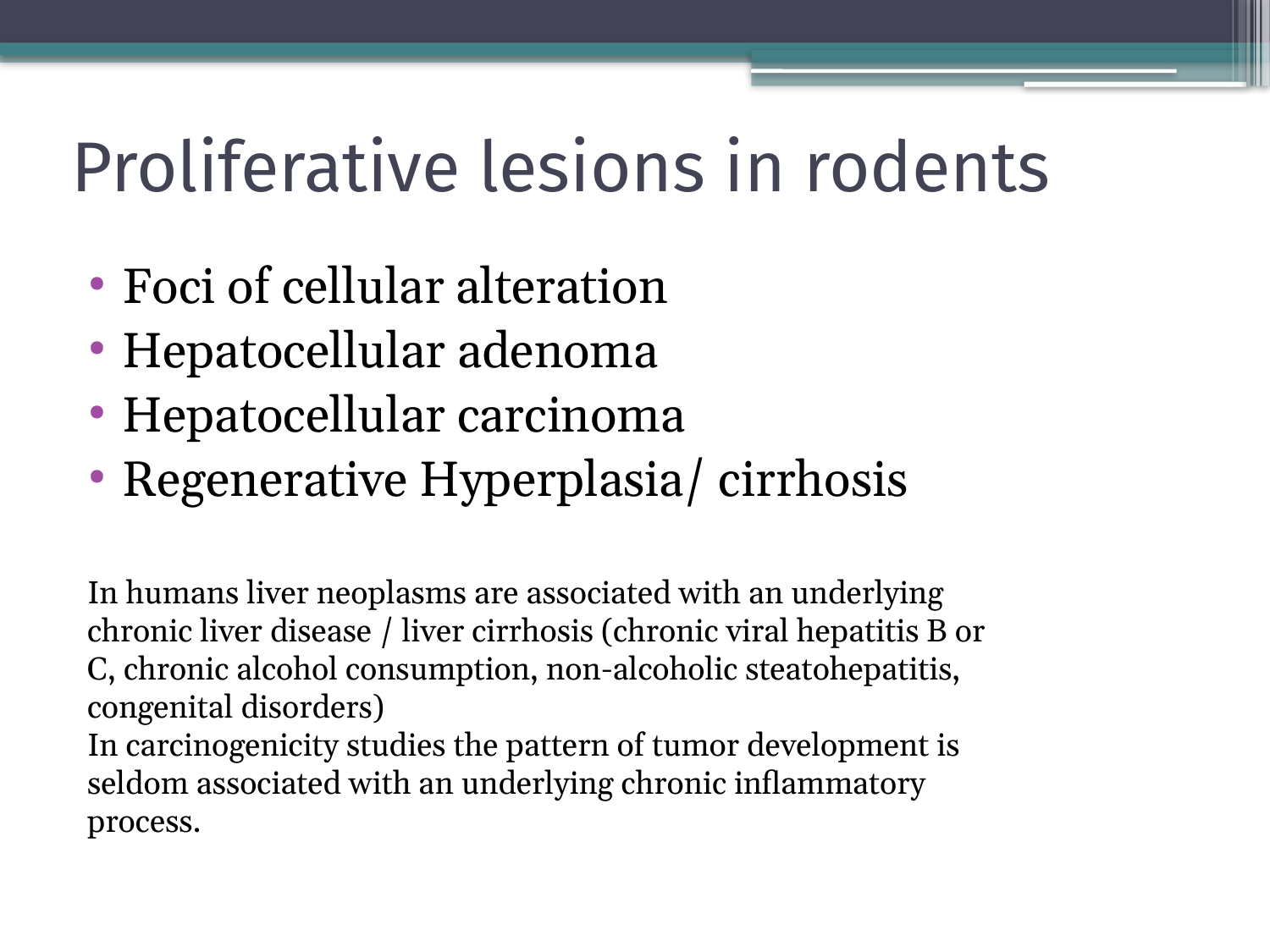

# Proliferative lesions in rodents
Foci of cellular alteration
Hepatocellular adenoma
Hepatocellular carcinoma
Regenerative Hyperplasia/ cirrhosis

In humans liver neoplasms are associated with an underlying chronic liver disease / liver cirrhosis (chronic viral hepatitis B or C, chronic alcohol consumption, non-alcoholic steatohepatitis, congenital disorders)
In carcinogenicity studies the pattern of tumor development is seldom associated with an underlying chronic inflammatory process.